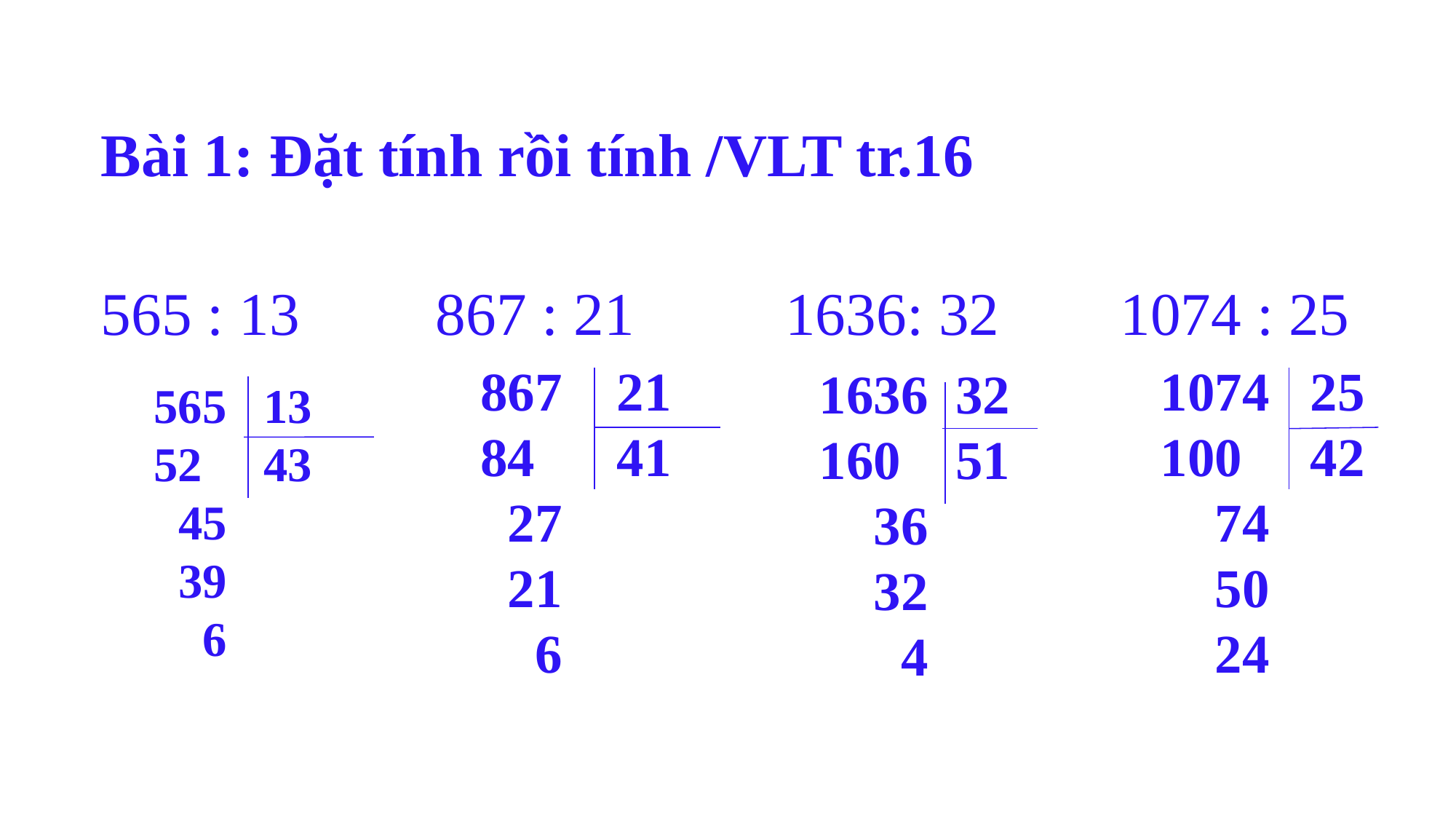

Bài 1: Đặt tính rồi tính /VLT tr.16

565 : 13         867 : 21          1636: 32        1074 : 25

1074   25
100     42
    74
    50
    24
  867    21
  84      41
    27
    21
      6
 1636  32
 160    51
     36
     32
       4
565   13
52     43
  45
  39
    6